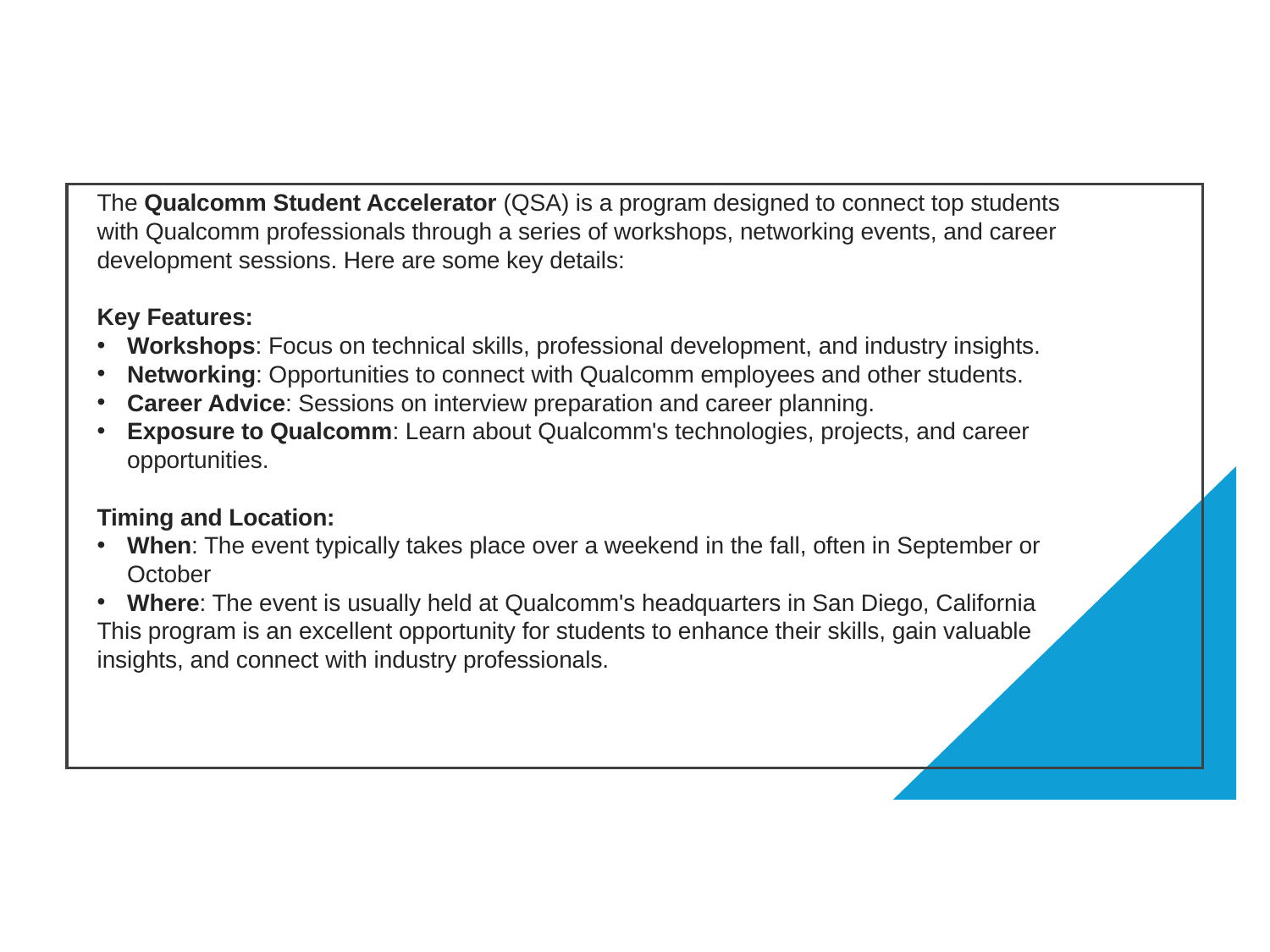

The Qualcomm Student Accelerator (QSA) is a program designed to connect top students with Qualcomm professionals through a series of workshops, networking events, and career development sessions. Here are some key details:

Key Features:
Workshops: Focus on technical skills, professional development, and industry insights.
Networking: Opportunities to connect with Qualcomm employees and other students.
Career Advice: Sessions on interview preparation and career planning.
Exposure to Qualcomm: Learn about Qualcomm's technologies, projects, and career opportunities.

Timing and Location:
When: The event typically takes place over a weekend in the fall, often in September or October
Where: The event is usually held at Qualcomm's headquarters in San Diego, California
This program is an excellent opportunity for students to enhance their skills, gain valuable insights, and connect with industry professionals.